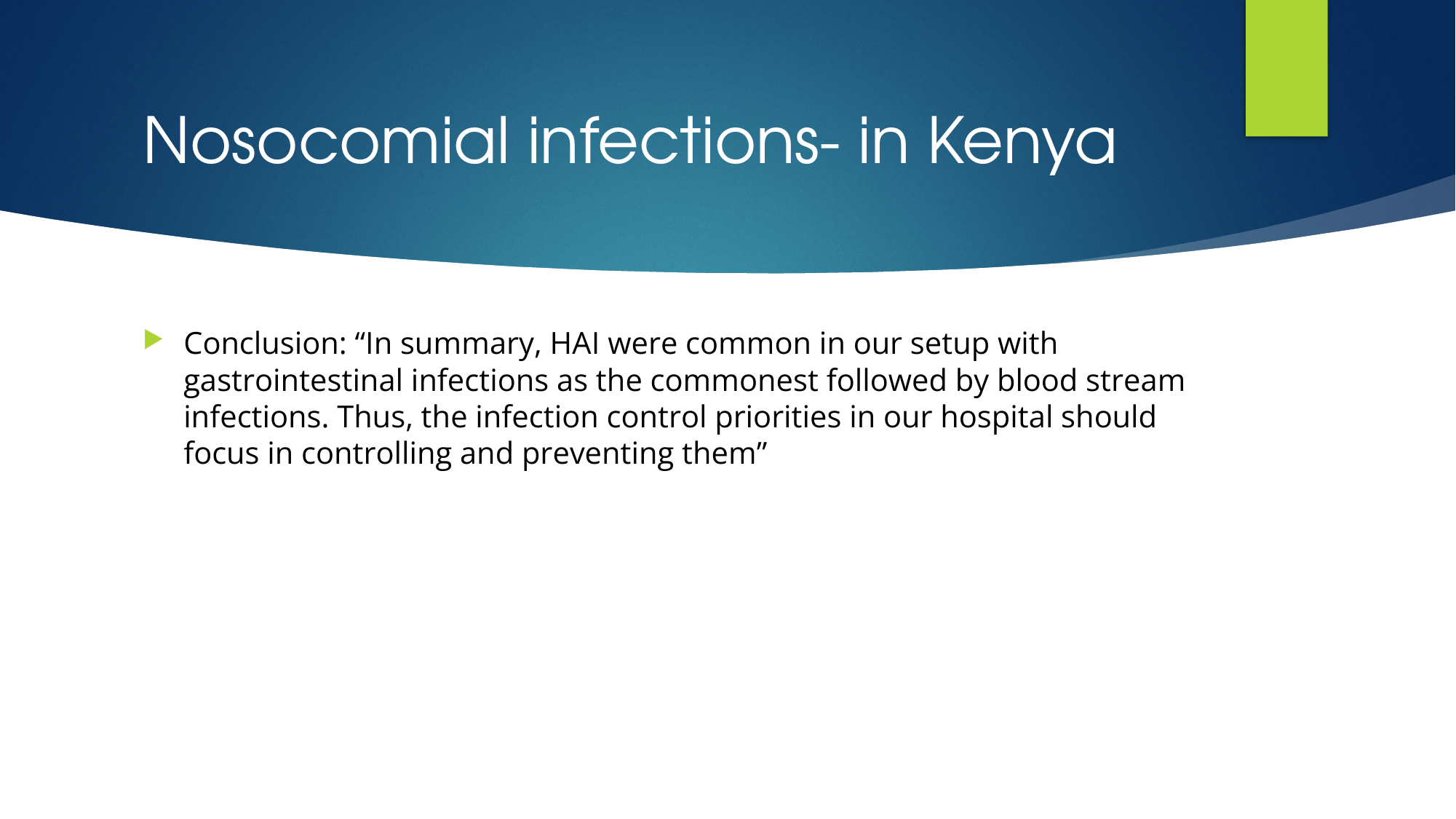

# Nosocomial infections- in Kenya

Conclusion: “In summary, HAI were common in our setup with gastrointestinal infections as the commonest followed by blood stream infections. Thus, the infection control priorities in our hospital should focus in controlling and preventing them”